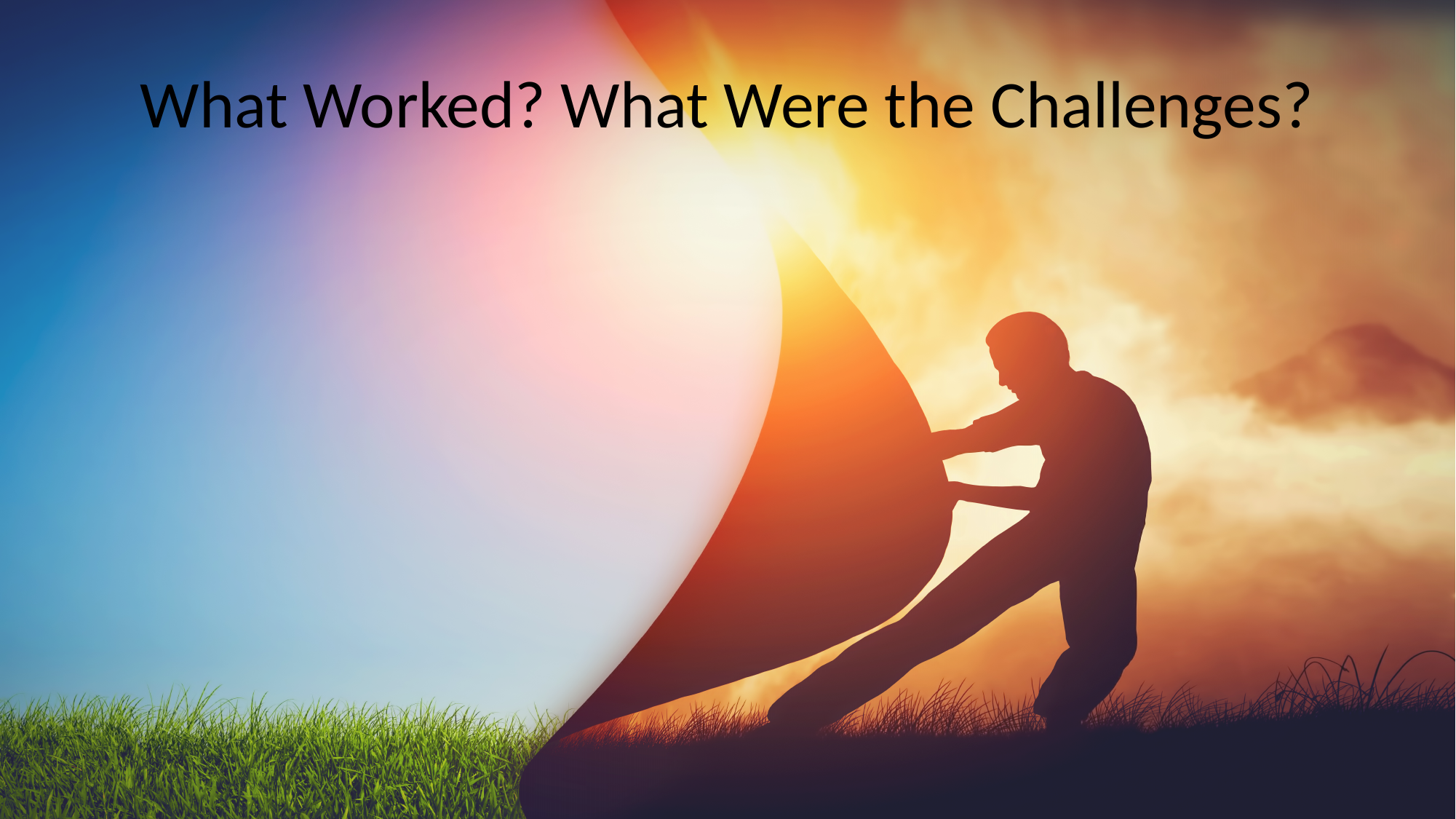

# What Worked? What Were the Challenges?